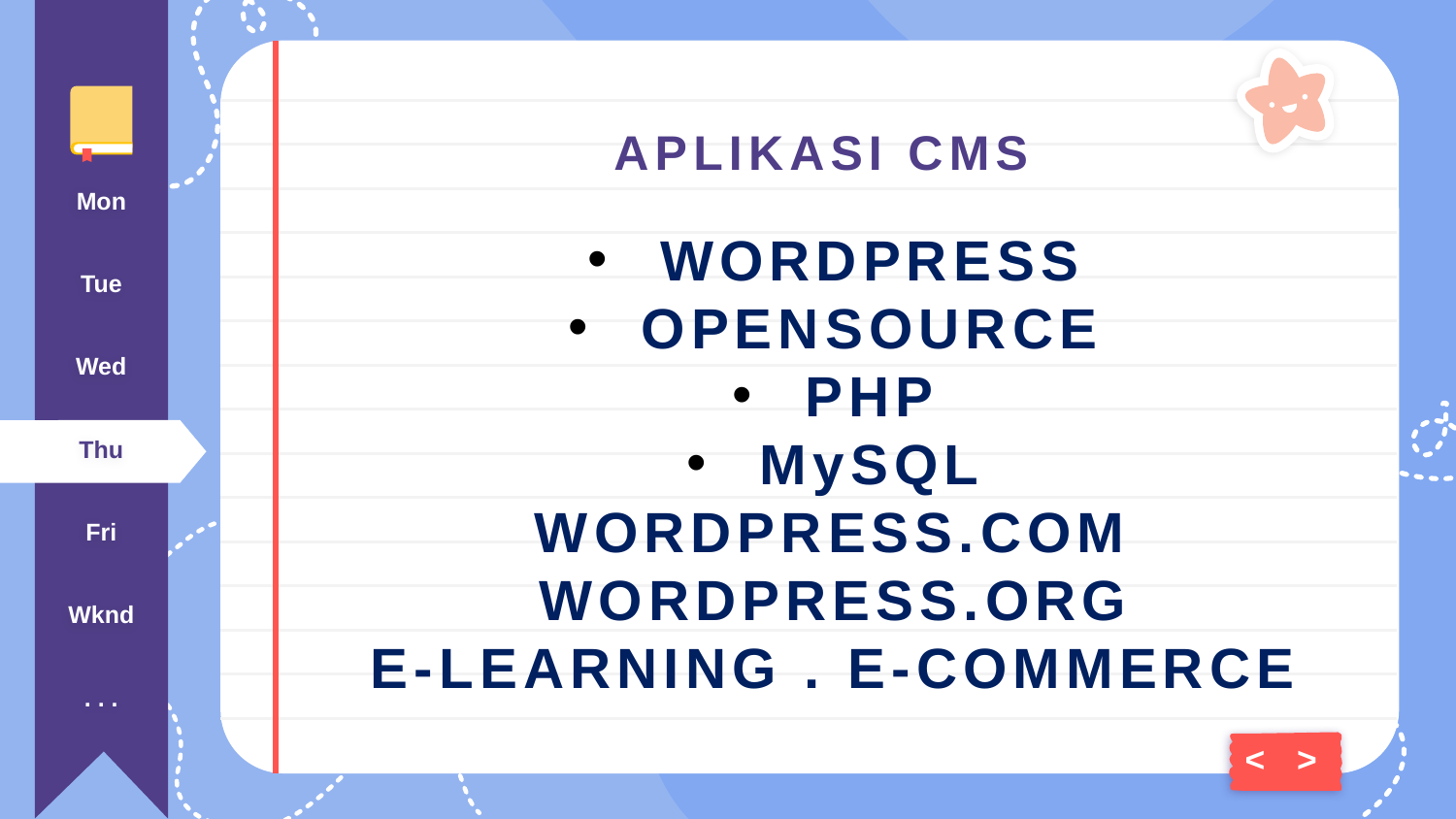

# APLIKASI CMS
Mon
WORDPRESS
OPENSOURCE
PHP
MySQL
WORDPRESS.COM
WORDPRESS.ORG
E-LEARNING . E-COMMERCE
Tue
Wed
Thu

Fri
Wknd
. . .
<

>